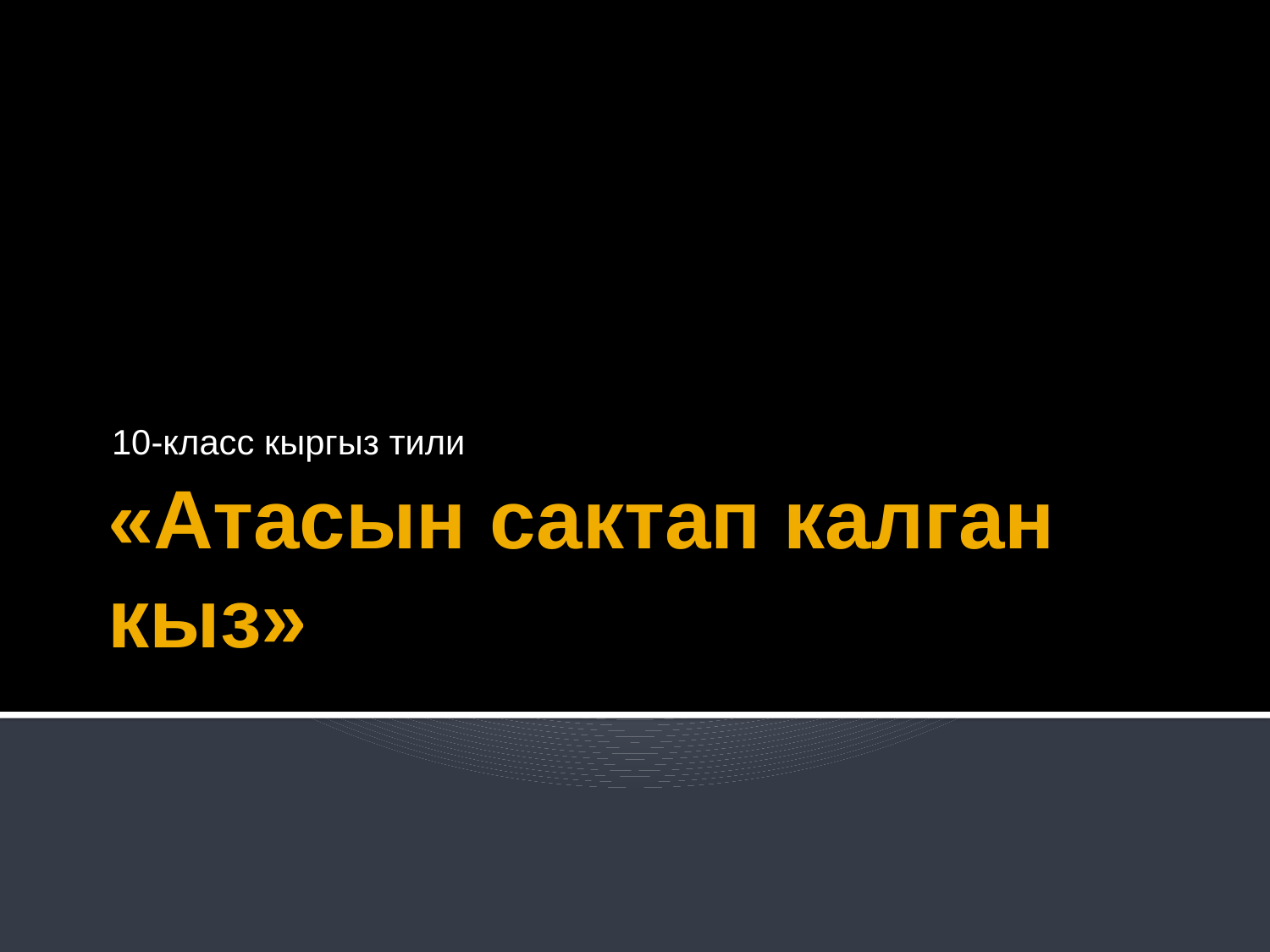

10-класс кыргыз тили
# «Атасын сактап калган кыз»